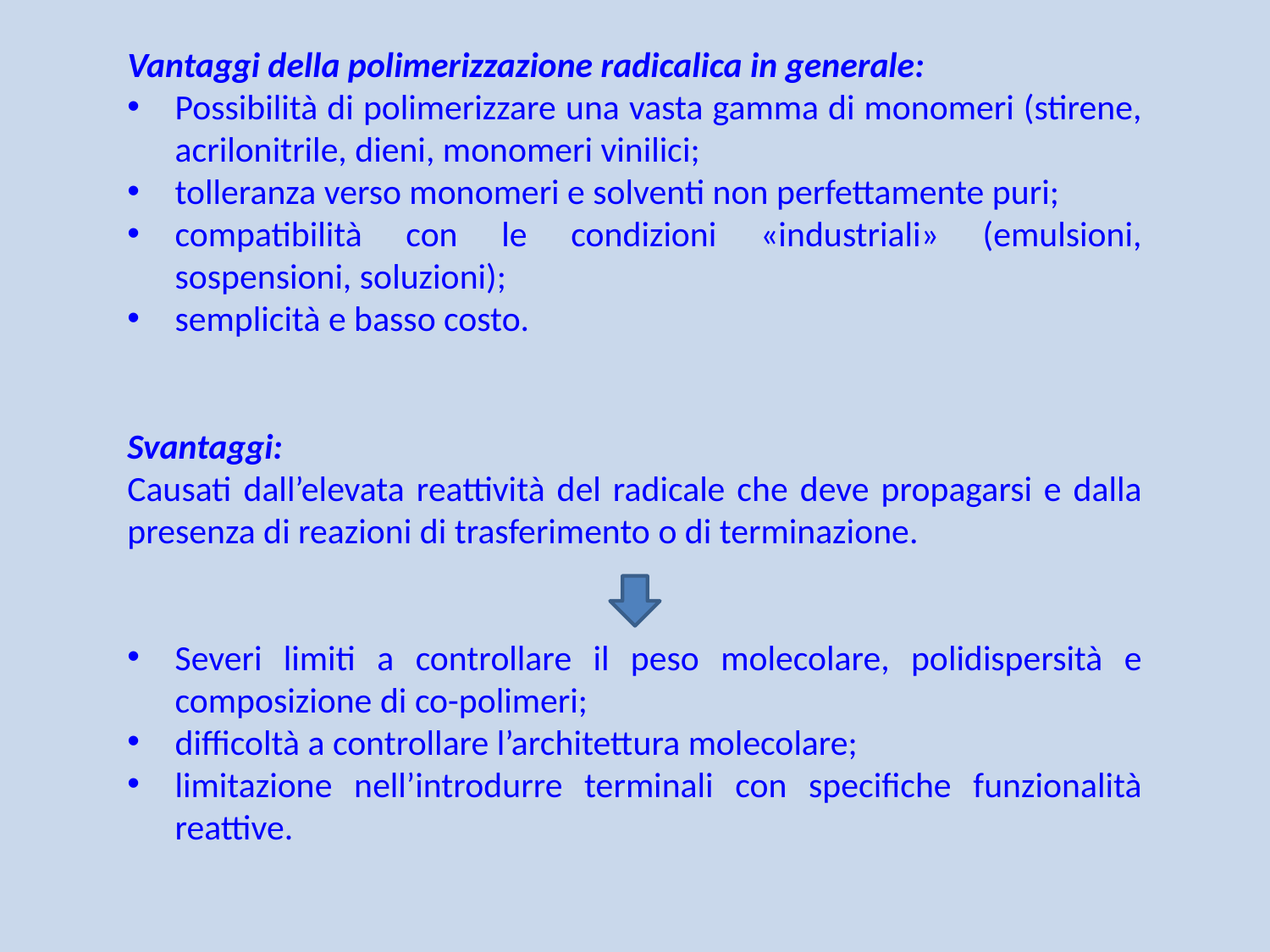

Vantaggi della polimerizzazione radicalica in generale:
Possibilità di polimerizzare una vasta gamma di monomeri (stirene, acrilonitrile, dieni, monomeri vinilici;
tolleranza verso monomeri e solventi non perfettamente puri;
compatibilità con le condizioni «industriali» (emulsioni, sospensioni, soluzioni);
semplicità e basso costo.

Svantaggi:
Causati dall’elevata reattività del radicale che deve propagarsi e dalla presenza di reazioni di trasferimento o di terminazione.

Severi limiti a controllare il peso molecolare, polidispersità e composizione di co-polimeri;
difficoltà a controllare l’architettura molecolare;
limitazione nell’introdurre terminali con specifiche funzionalità reattive.